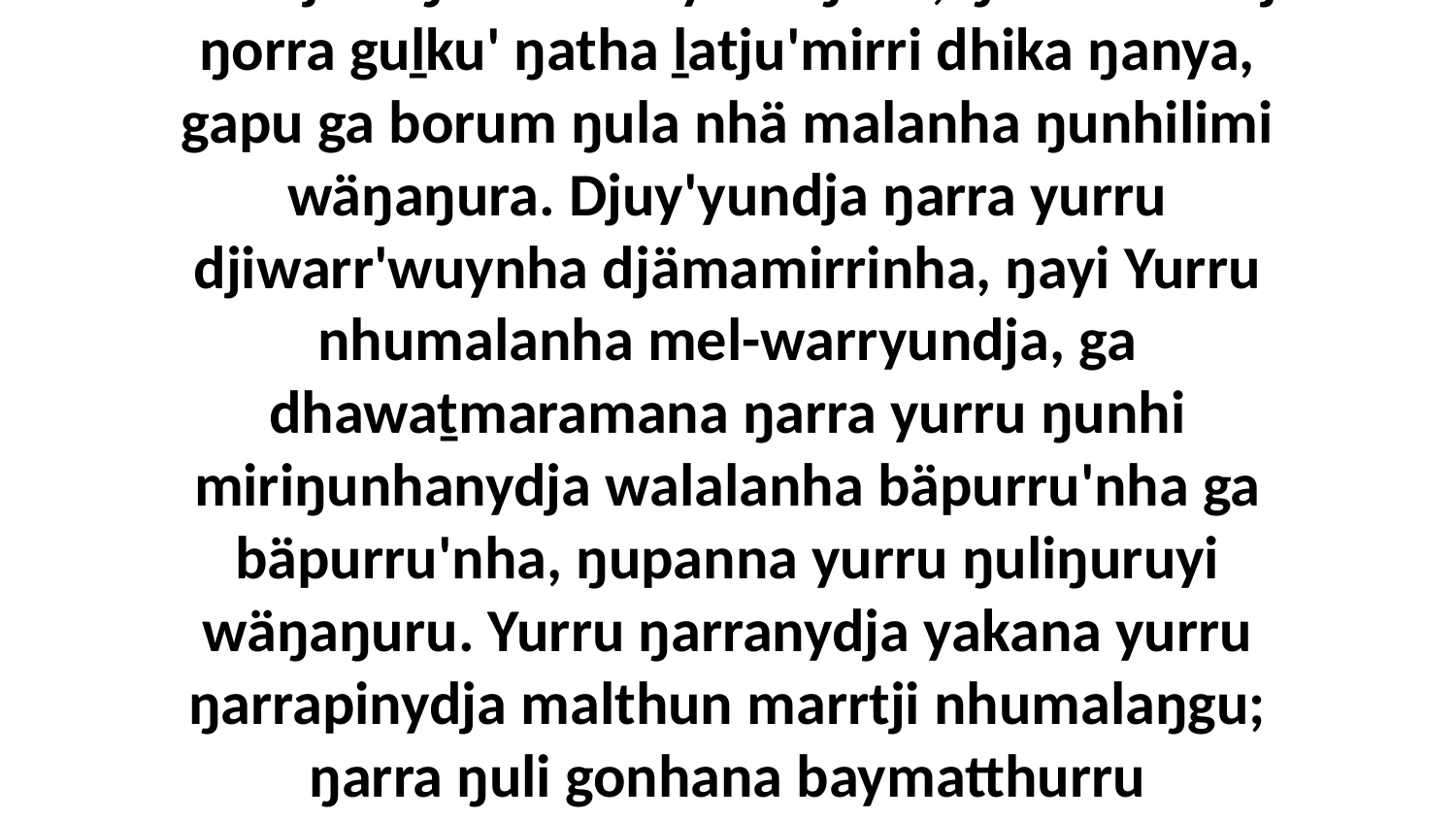

2-3 Ga dhiyaŋunydja-wala nhuma yurru marrtjina ŋunhimalayi wäŋalili, ŋunhi marrtji ŋorra guḻku' ŋatha ḻatju'mirri dhika ŋanya, gapu ga borum ŋula nhä malanha ŋunhilimi wäŋaŋura. Djuy'yundja ŋarra yurru djiwarr'wuynha djämamirrinha, ŋayi Yurru nhumalanha mel-warryundja, ga dhawaṯmaramana ŋarra yurru ŋunhi miriŋunhanydja walalanha bäpurru'nha ga bäpurru'nha, ŋupanna yurru ŋuliŋuruyi wäŋaŋuru. Yurru ŋarranydja yakana yurru ŋarrapinydja malthun marrtji nhumalaŋgu; ŋarra ŋuli gonhana baymatthurru rakunyguŋu nhumalanha, liŋgu nhuma dhuwala rom-ḏälmirri yolŋu'-yulŋu.”